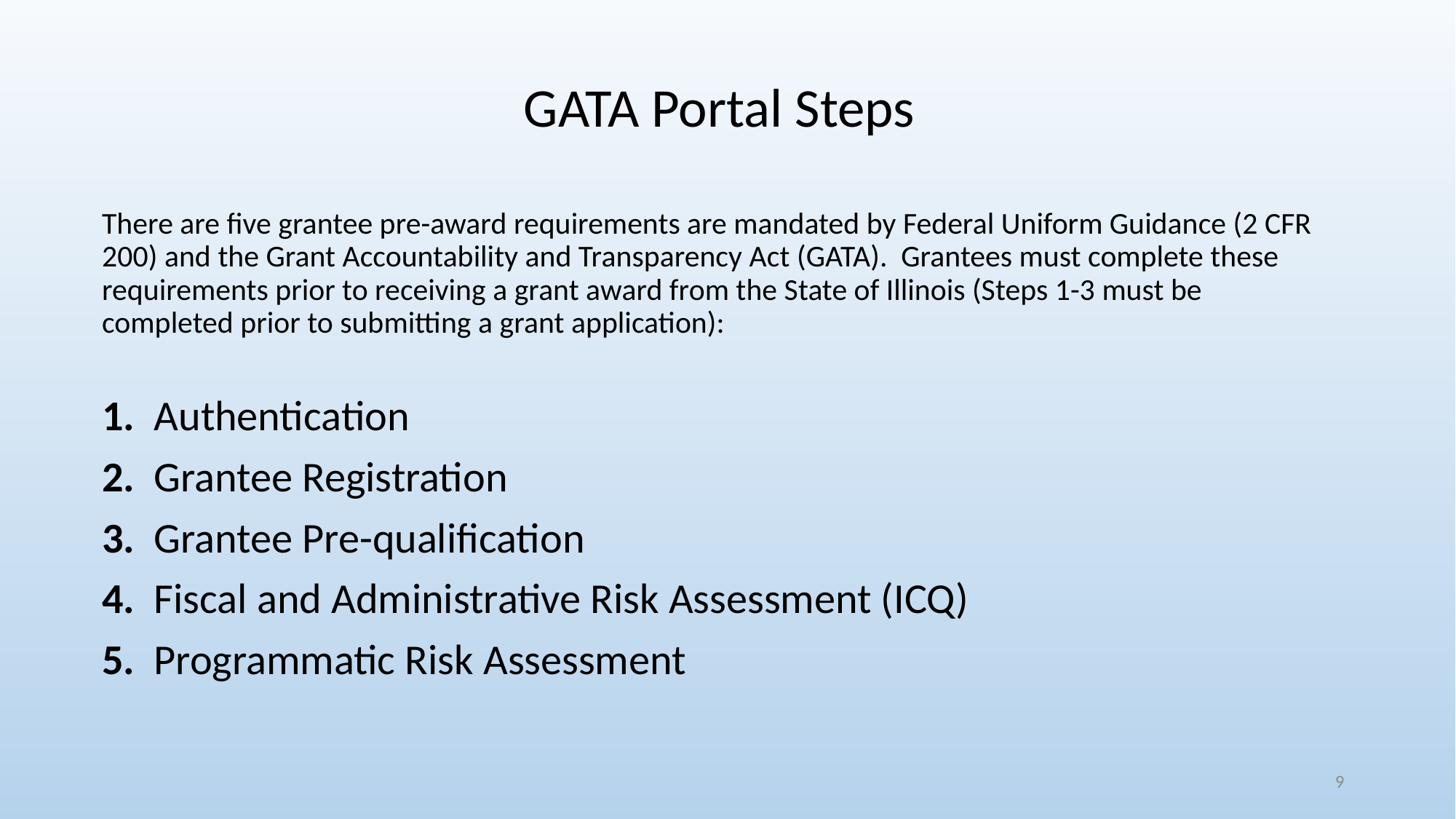

GATA Portal Steps
# There are five grantee pre-award requirements are mandated by Federal Uniform Guidance (2 CFR 200) and the Grant Accountability and Transparency Act (GATA).  Grantees must complete these requirements prior to receiving a grant award from the State of Illinois (Steps 1-3 must be completed prior to submitting a grant application):

1.  Authentication
2.  Grantee Registration
3.  Grantee Pre-qualification
4.  Fiscal and Administrative Risk Assessment (ICQ)
5.  Programmatic Risk Assessment
9